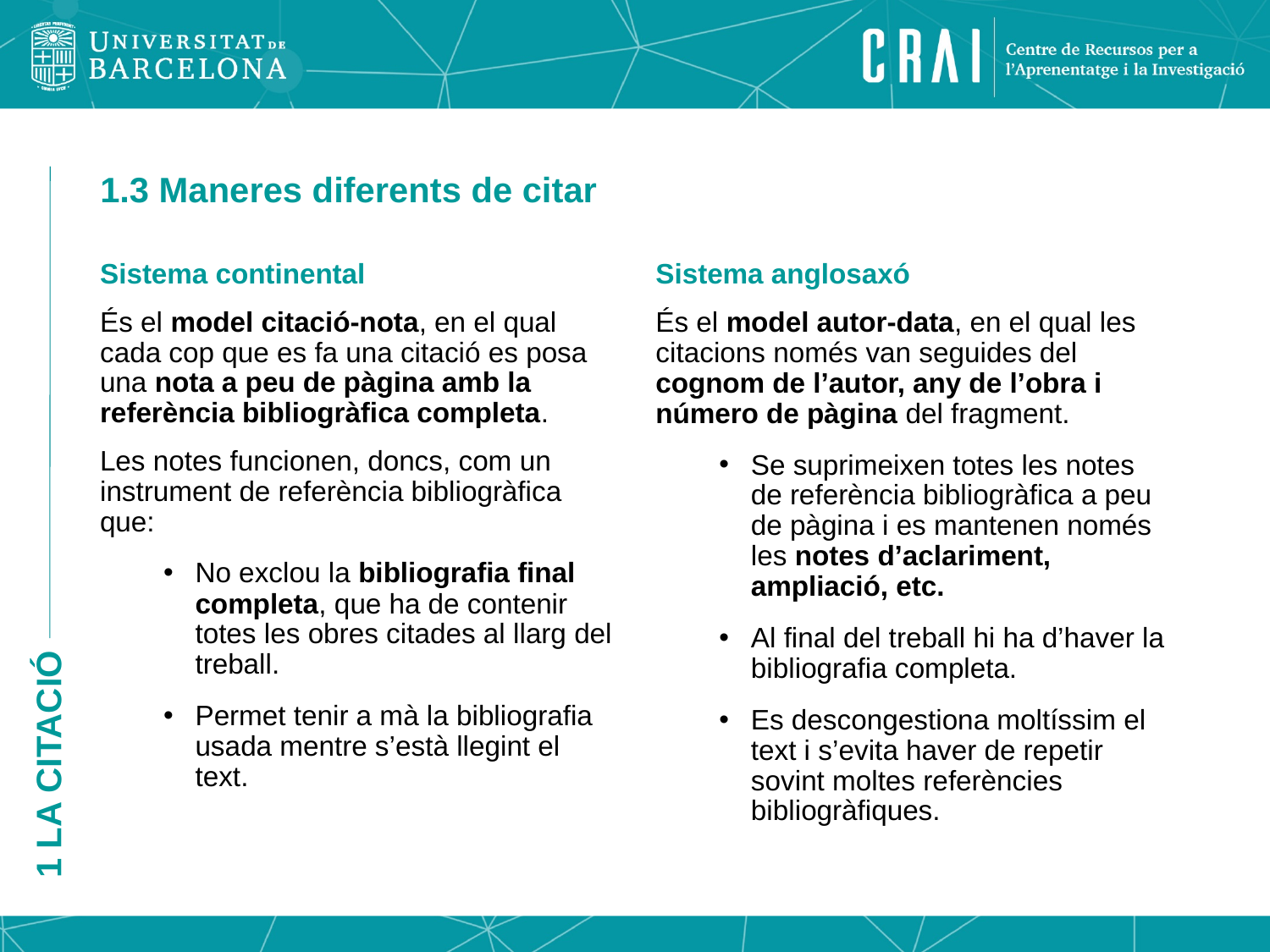

# 1.3 Maneres diferents de citar
Sistema continental
És el model citació-nota, en el qual cada cop que es fa una citació es posa una nota a peu de pàgina amb la referència bibliogràfica completa.
Les notes funcionen, doncs, com un instrument de referència bibliogràfica que:
No exclou la bibliografia final completa, que ha de contenir totes les obres citades al llarg del treball.
Permet tenir a mà la bibliografia usada mentre s’està llegint el text.

Sistema anglosaxó
És el model autor-data, en el qual les citacions només van seguides del cognom de l’autor, any de l’obra i número de pàgina del fragment.
Se suprimeixen totes les notes de referència bibliogràfica a peu de pàgina i es mantenen només les notes d’aclariment, ampliació, etc.
Al final del treball hi ha d’haver la bibliografia completa.
Es descongestiona moltíssim el text i s’evita haver de repetir sovint moltes referències bibliogràfiques.
1 LA CITACIÓ